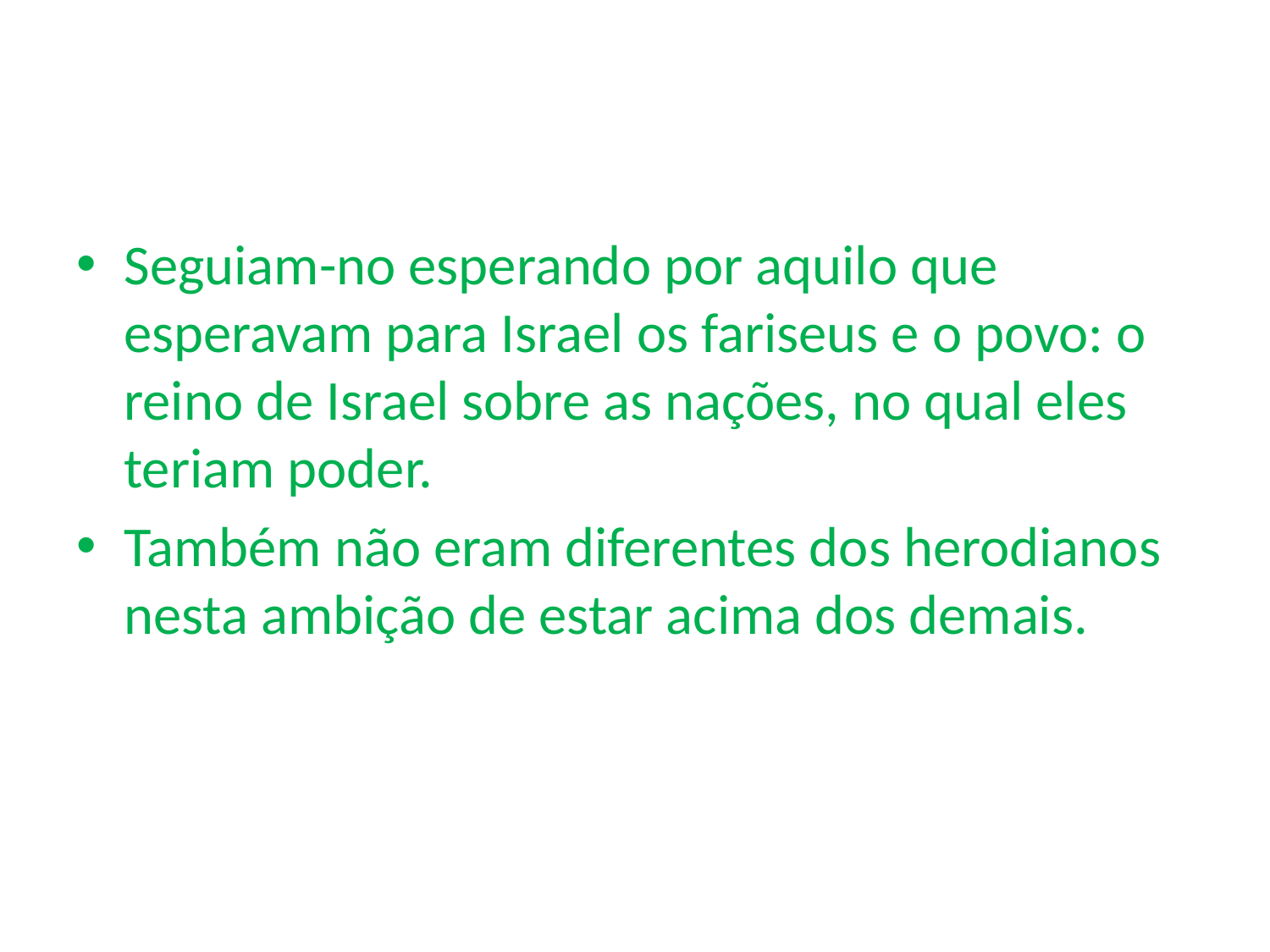

#
Seguiam-no esperando por aquilo que esperavam para Israel os fariseus e o povo: o reino de Israel sobre as nações, no qual eles  teriam poder.
Também não eram diferentes dos herodianos nesta ambição de estar acima dos demais.